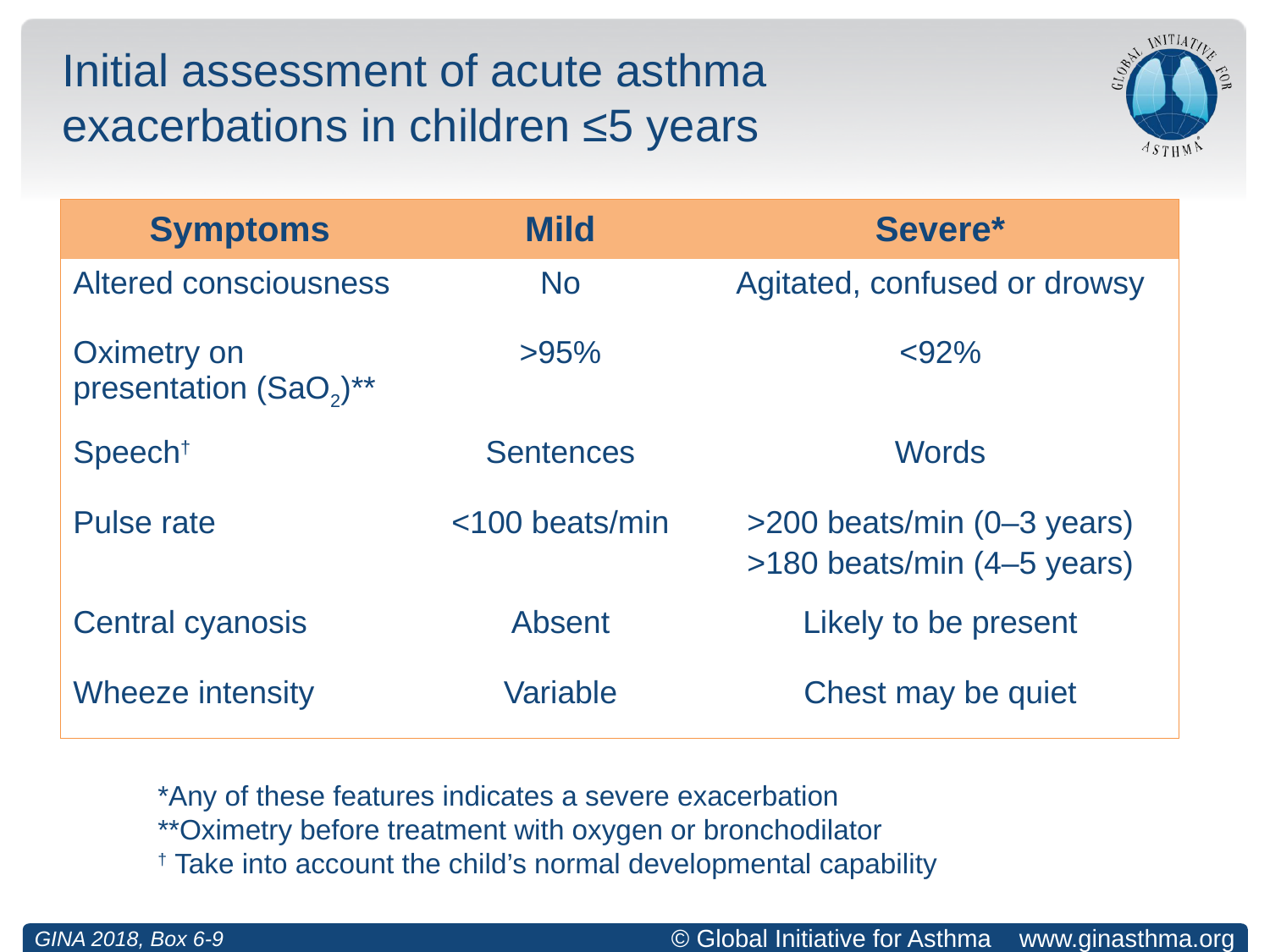

# Initial assessment of acute asthma exacerbations in children ≤5 years
| Symptoms | Mild | Severe\* |
| --- | --- | --- |
| Altered consciousness | No | Agitated, confused or drowsy |
| Oximetry on presentation (SaO2)\*\* | >95% | <92% |
| Speech† | Sentences | Words |
| Pulse rate | <100 beats/min | >200 beats/min (0–3 years) >180 beats/min (4–5 years) |
| Central cyanosis | Absent | Likely to be present |
| Wheeze intensity | Variable | Chest may be quiet |
*Any of these features indicates a severe exacerbation
**Oximetry before treatment with oxygen or bronchodilator
† Take into account the child’s normal developmental capability
GINA 2018, Box 6-9